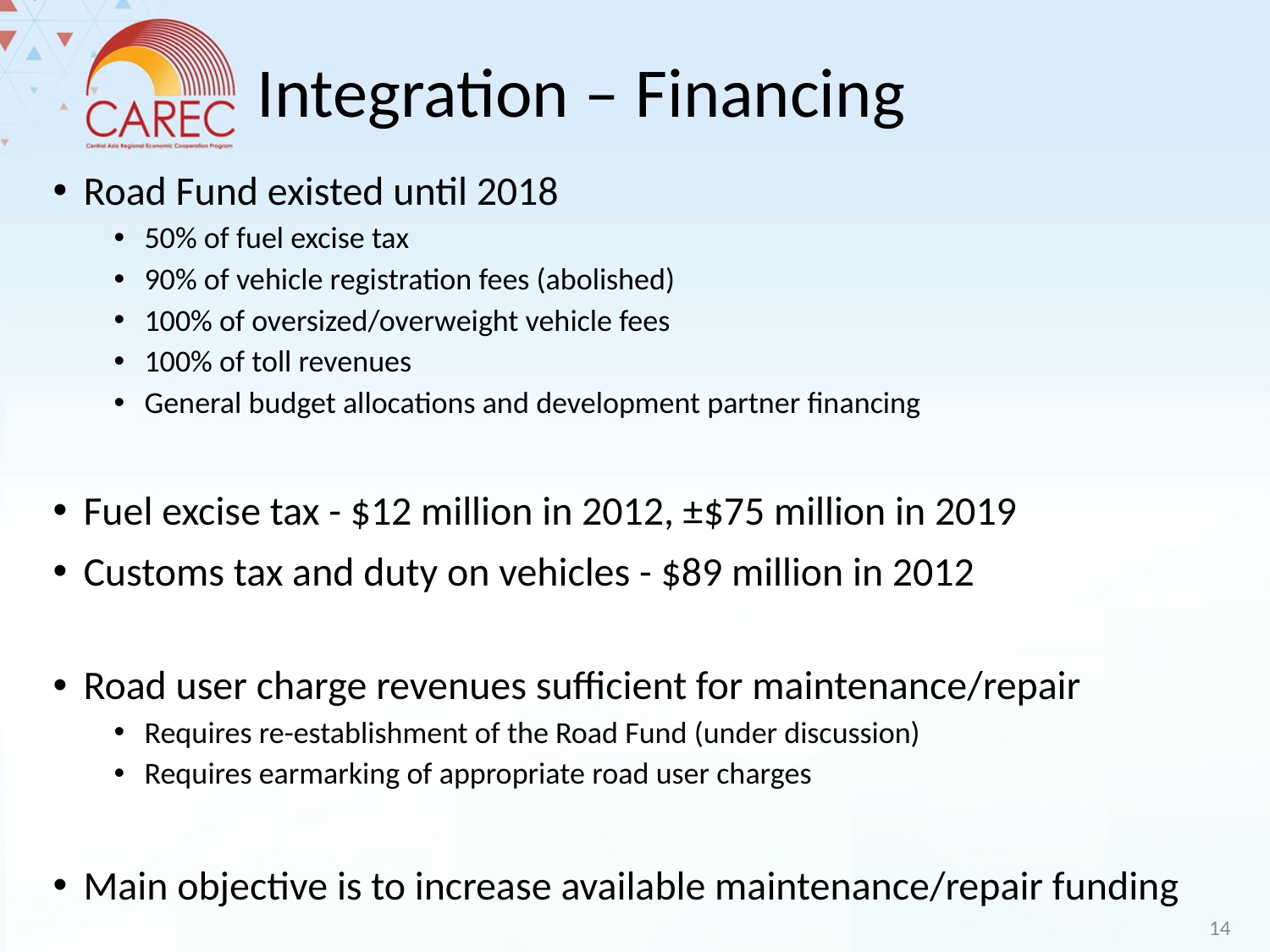

# Integration – Financing
Road Fund existed until 2018
50% of fuel excise tax
90% of vehicle registration fees (abolished)
100% of oversized/overweight vehicle fees
100% of toll revenues
General budget allocations and development partner financing

Fuel excise tax - $12 million in 2012, ±$75 million in 2019
Customs tax and duty on vehicles - $89 million in 2012

Road user charge revenues sufficient for maintenance/repair
Requires re-establishment of the Road Fund (under discussion)
Requires earmarking of appropriate road user charges

Main objective is to increase available maintenance/repair funding
14